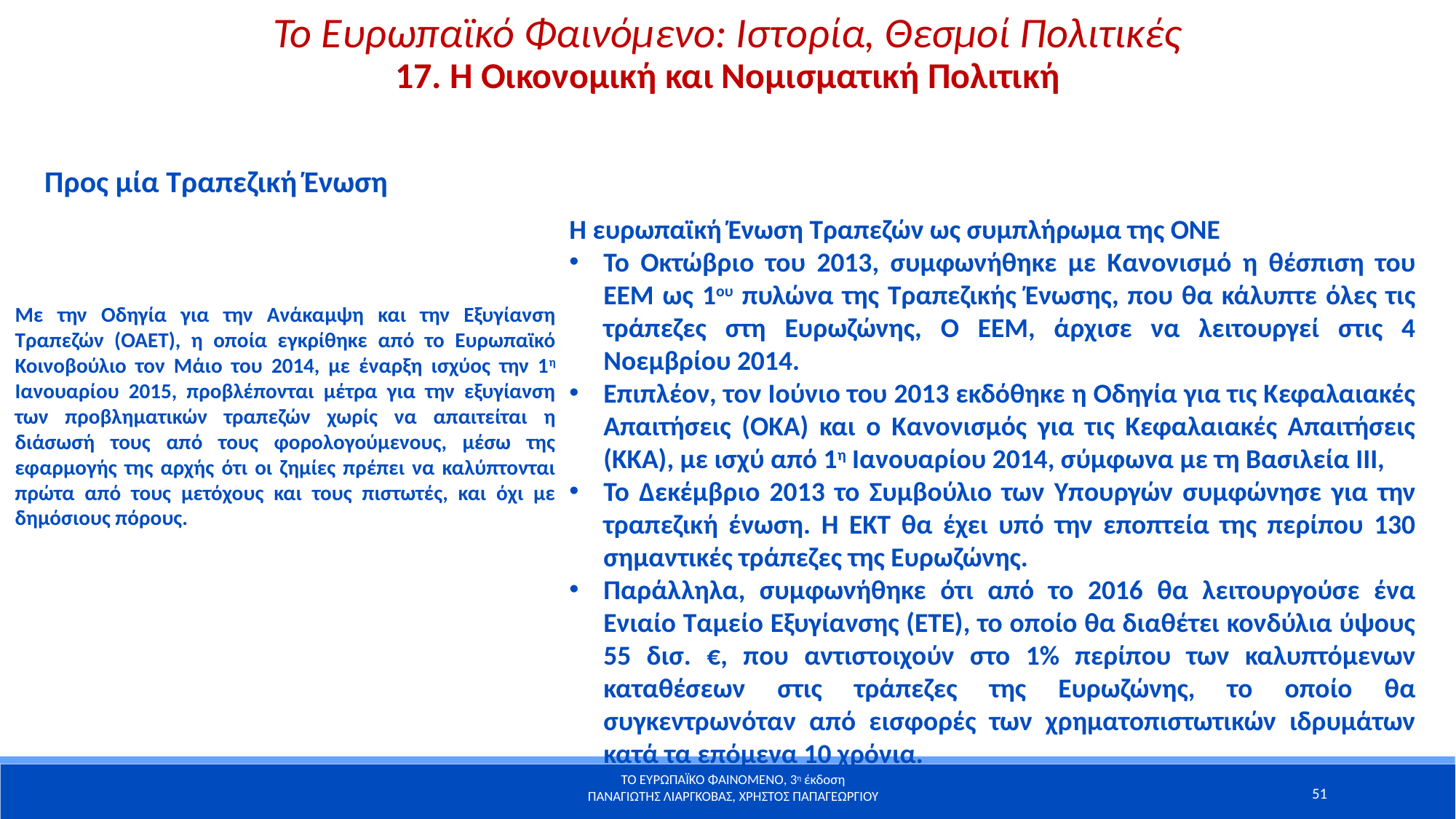

Το Ευρωπαϊκό Φαινόμενο: Ιστορία, Θεσμοί Πολιτικές
17. Η Οικονομική και Νομισματική Πολιτική
Προς μία Τραπεζική Ένωση
Η ευρωπαϊκή Ένωση Τραπεζών ως συμπλήρωμα της ΟΝΕ
Το Οκτώβριο του 2013, συμφωνήθηκε με Κανονισμό η θέσπιση του ΕΕΜ ως 1ου πυλώνα της Τραπεζικής Ένωσης, που θα κάλυπτε όλες τις τράπεζες στη Ευρωζώνης, Ο ΕΕΜ, άρχισε να λειτουργεί στις 4 Νοεμβρίου 2014.
Επιπλέον, τον Ιούνιο του 2013 εκδόθηκε η Οδηγία για τις Κεφαλαιακές Απαιτήσεις (ΟΚΑ) και ο Κανονισμός για τις Κεφαλαιακές Απαιτήσεις (ΚΚΑ), με ισχύ από 1η Ιανουαρίου 2014, σύμφωνα με τη Βασιλεία ΙΙΙ,
Το Δεκέμβριο 2013 το Συμβούλιο των Υπουργών συμφώνησε για την τραπεζική ένωση. Η ΕΚΤ θα έχει υπό την εποπτεία της περίπου 130 σημαντικές τράπεζες της Ευρωζώνης.
Παράλληλα, συμφωνήθηκε ότι από το 2016 θα λειτουργούσε ένα Ενιαίο Ταμείο Εξυγίανσης (ΕΤΕ), το οποίο θα διαθέτει κονδύλια ύψους 55 δισ. €, που αντιστοιχούν στο 1% περίπου των καλυπτόμενων καταθέσεων στις τράπεζες της Ευρωζώνης, το οποίο θα συγκεντρωνόταν από εισφορές των χρηματοπιστωτικών ιδρυμάτων κατά τα επόμενα 10 χρόνια.
Mε την Οδηγία για την Ανάκαμψη και την Εξυγίανση Τραπεζών (ΟΑΕΤ), η οποία εγκρίθηκε από το Ευρωπαϊκό Κοινοβούλιο τον Μάιο του 2014, με έναρξη ισχύος την 1η Ιανουαρίου 2015, προβλέπονται μέτρα για την εξυγίανση των προβληματικών τραπεζών χωρίς να απαιτείται η διάσωσή τους από τους φορολογούμενους, μέσω της εφαρμογής της αρχής ότι οι ζημίες πρέπει να καλύπτονται πρώτα από τους μετόχους και τους πιστωτές, και όχι με δημόσιους πόρους.
51